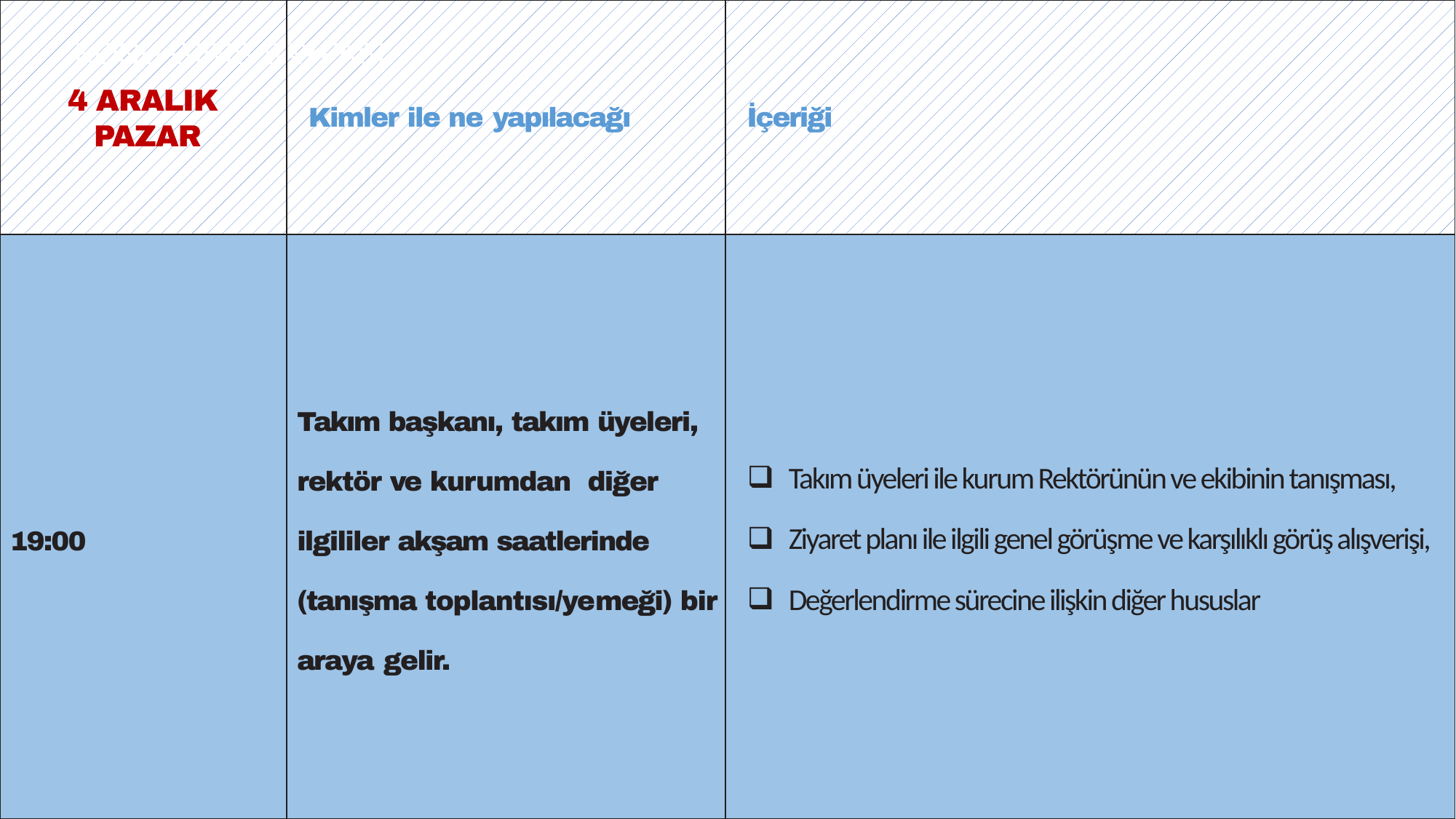

| 4 ARALIK PAZAR | Kimler ile ne yapılacağı | İçeriği |
| --- | --- | --- |
| 19:00 | Takım başkanı, takım üyeleri, rektör ve kurumdan diğer ilgililer akşam saatlerinde (tanışma toplantısı/yemeği) bir araya gelir. | Takım üyeleri ile kurum Rektörünün ve ekibinin tanışması, Ziyaret planı ile ilgili genel görüşme ve karşılıklı görüş alışverişi, Değerlendirme sürecine ilişkin diğer hususlar |
KONU GİRİŞ SAYFASI